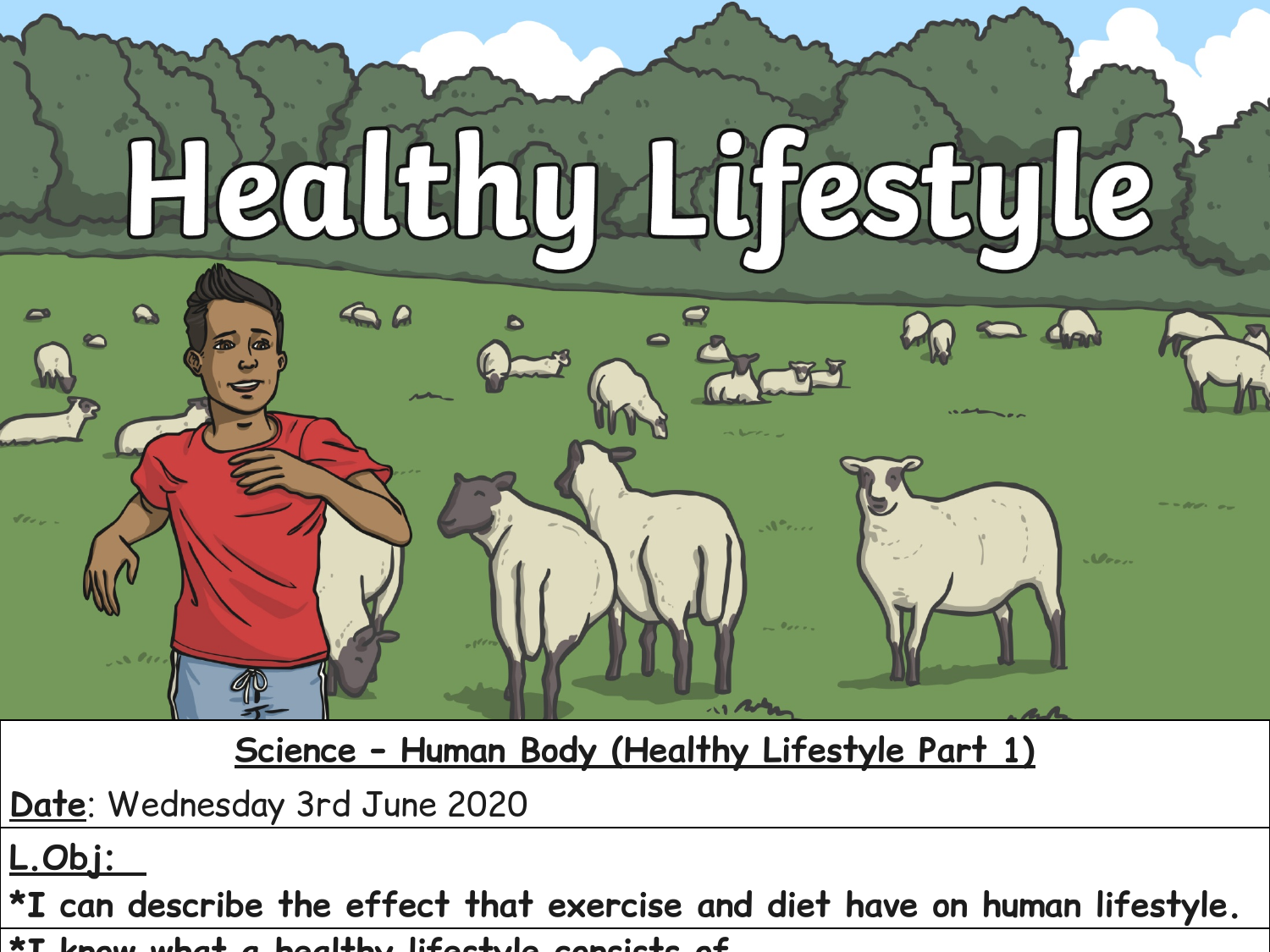

| Science – Human Body (Healthy Lifestyle Part 1) Date: Wednesday 3rd June 2020 |
| --- |
| L.Obj: \*I can describe the effect that exercise and diet have on human lifestyle. |
| \*I know what a healthy lifestyle consists of. |